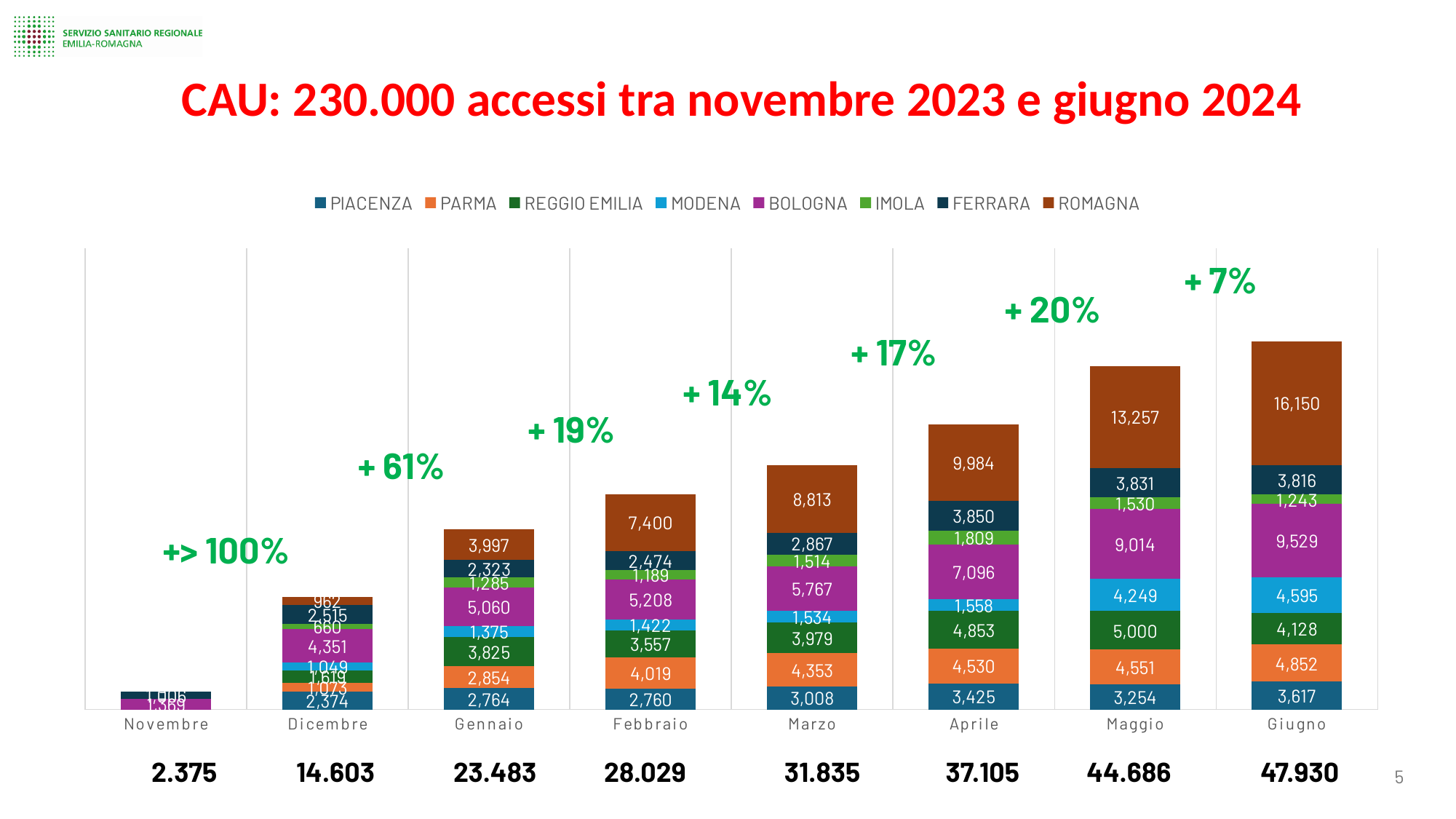

# CAU: 230.000 accessi tra novembre 2023 e giugno 2024

### Chart

| Category | PIACENZA | PARMA | REGGIO EMILIA | MODENA | BOLOGNA | IMOLA | FERRARA | ROMAGNA |
|---|---|---|---|---|---|---|---|---|
| Novembre | 0.0 | 0.0 | 0.0 | 0.0 | 1369.0 | 0.0 | 1006.0 | 0.0 |
| Dicembre | 2374.0 | 1073.0 | 1619.0 | 1049.0 | 4351.0 | 660.0 | 2515.0 | 962.0 |
| Gennaio | 2764.0 | 2854.0 | 3825.0 | 1375.0 | 5060.0 | 1285.0 | 2323.0 | 3997.0 |
| Febbraio | 2760.0 | 4019.0 | 3557.0 | 1422.0 | 5208.0 | 1189.0 | 2474.0 | 7400.0 |
| Marzo | 3008.0 | 4353.0 | 3979.0 | 1534.0 | 5767.0 | 1514.0 | 2867.0 | 8813.0 |
| Aprile | 3425.0 | 4530.0 | 4853.0 | 1558.0 | 7096.0 | 1809.0 | 3850.0 | 9984.0 |
| Maggio | 3254.0 | 4551.0 | 5000.0 | 4249.0 | 9014.0 | 1530.0 | 3831.0 | 13257.0 |
| Giugno | 3617.0 | 4852.0 | 4128.0 | 4595.0 | 9529.0 | 1243.0 | 3816.0 | 16150.0 |
+ 7%
+ 20%
+ 17%
+ 14%
+ 19%
+ 61%
+> 100%
2.375
14.603
23.483
28.029
31.835
37.105
44.686
47.930
5